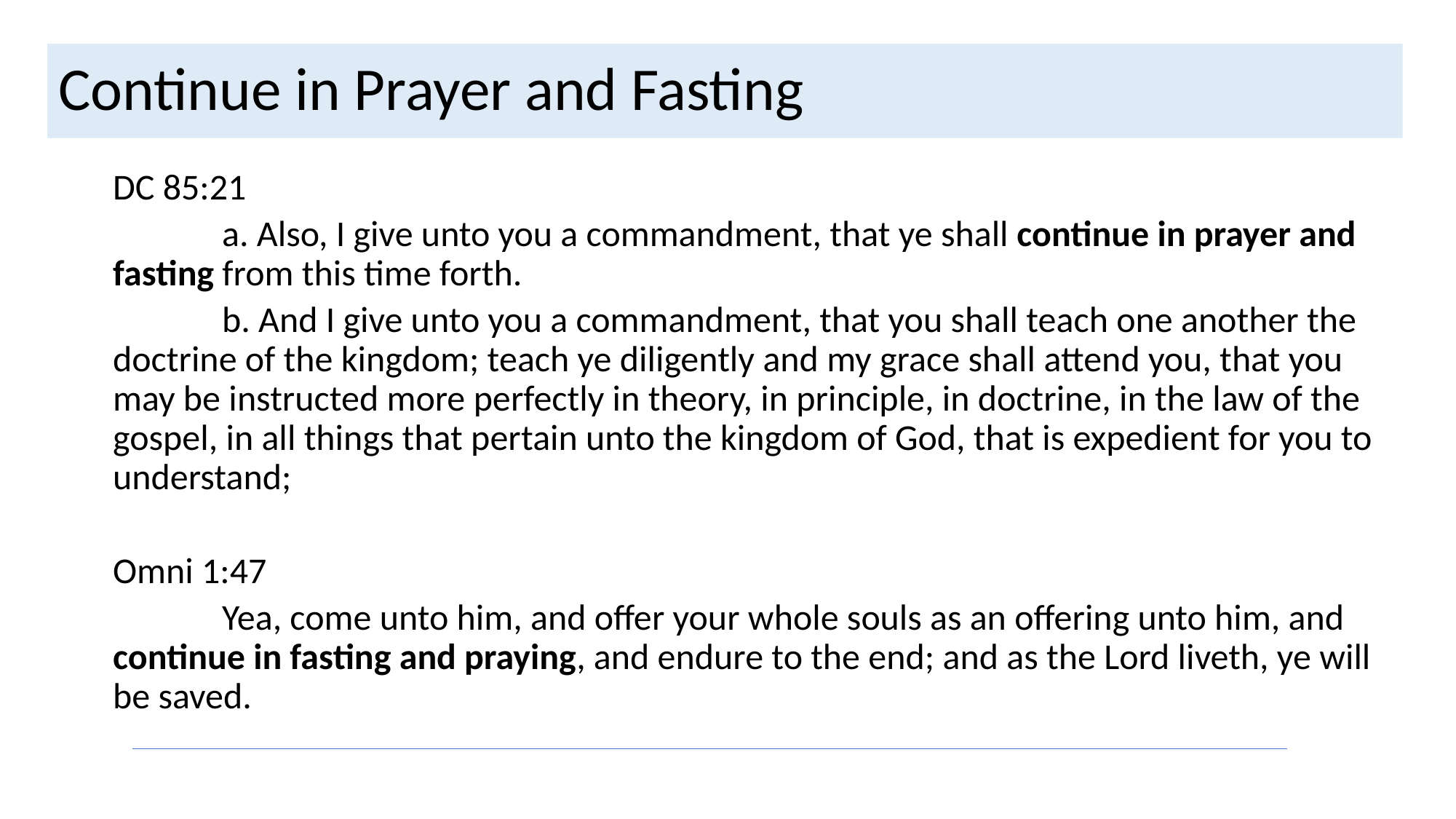

# Continue in Prayer and Fasting
DC 85:21
	a. Also, I give unto you a commandment, that ye shall continue in prayer and fasting from this time forth.
	b. And I give unto you a commandment, that you shall teach one another the doctrine of the kingdom; teach ye diligently and my grace shall attend you, that you may be instructed more perfectly in theory, in principle, in doctrine, in the law of the gospel, in all things that pertain unto the kingdom of God, that is expedient for you to understand;

Omni 1:47
	Yea, come unto him, and offer your whole souls as an offering unto him, and continue in fasting and praying, and endure to the end; and as the Lord liveth, ye will be saved.